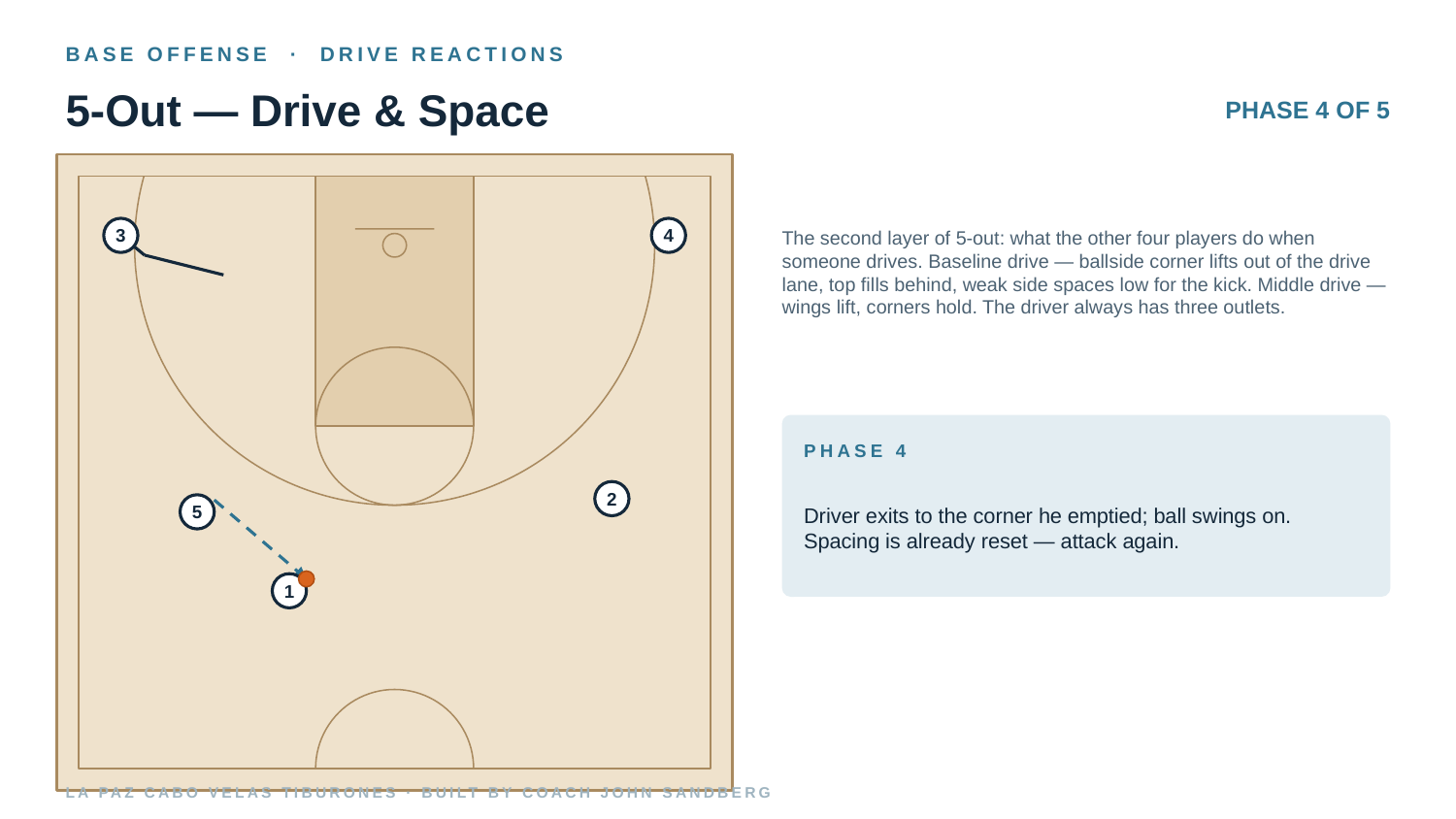

BASE OFFENSE  ·  DRIVE REACTIONS
5-Out — Drive & Space
PHASE 4 OF 5

The second layer of 5-out: what the other four players do when someone drives. Baseline drive — ballside corner lifts out of the drive lane, top fills behind, weak side spaces low for the kick. Middle drive — wings lift, corners hold. The driver always has three outlets.

3

4

PHASE 4
Driver exits to the corner he emptied; ball swings on. Spacing is already reset — attack again.

2

5

1

LA PAZ CABO VELAS TIBURONES · BUILT BY COACH JOHN SANDBERG